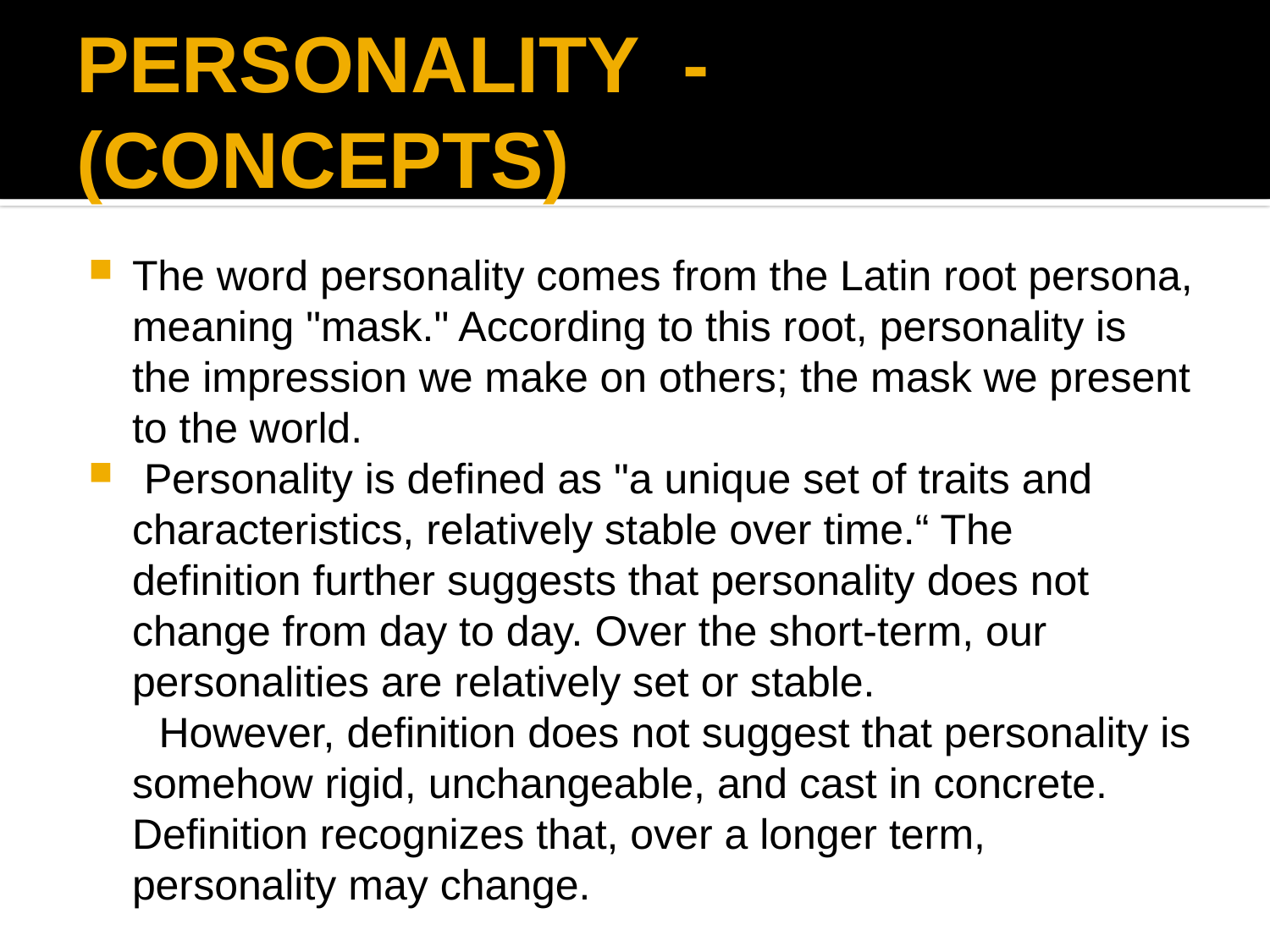

# PERSONALITY  -  (CONCEPTS)
The word personality comes from the Latin root persona, meaning "mask." According to this root, personality is the impression we make on others; the mask we present to the world.
 Personality is defined as "a unique set of traits and characteristics, relatively stable over time.“ The definition further suggests that personality does not change from day to day. Over the short-term, our personalities are relatively set or stable.
      However, definition does not suggest that personality is somehow rigid, unchangeable, and cast in concrete. Definition recognizes that, over a longer term, personality may change.